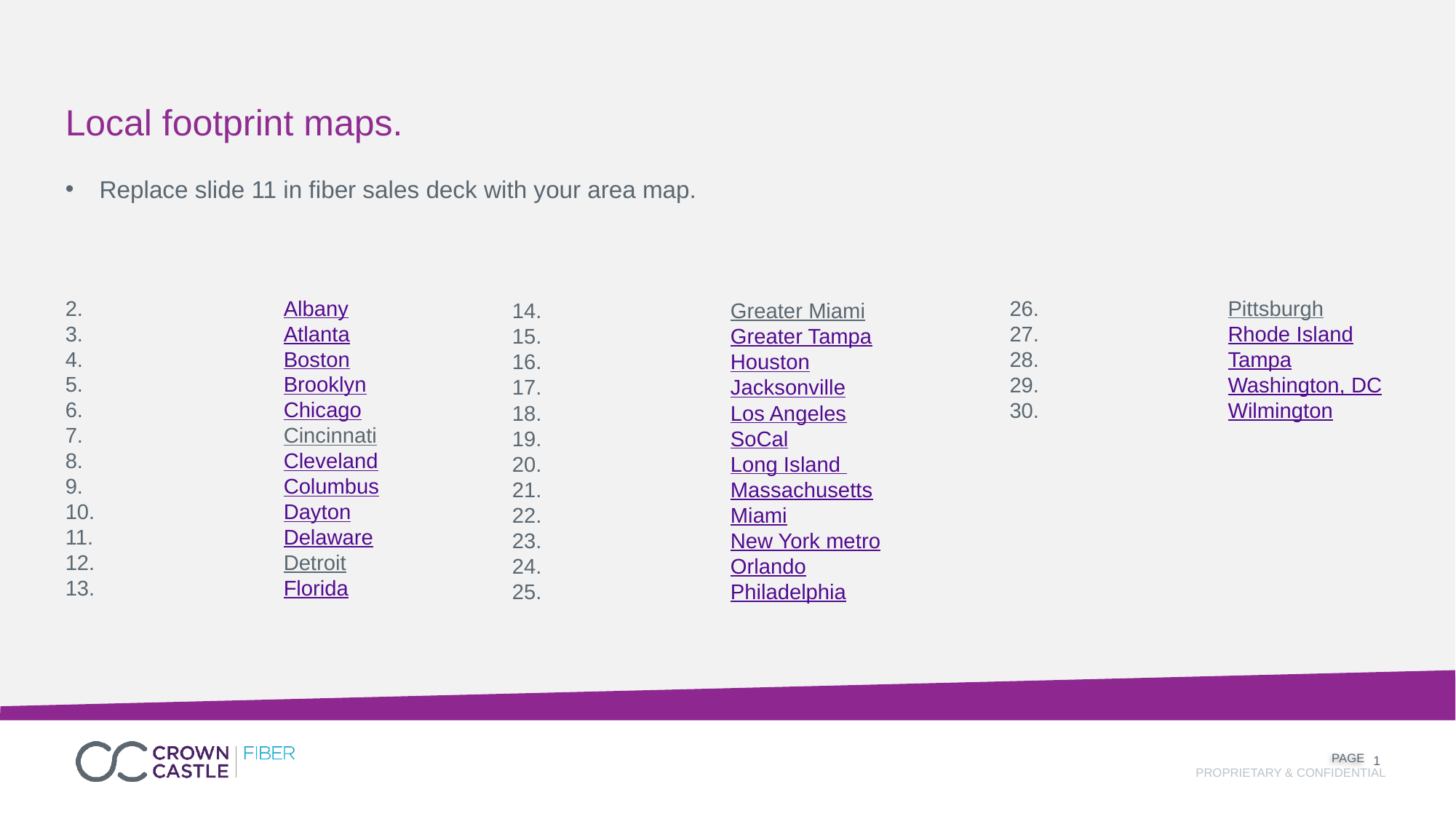

Local footprint maps.

Replace slide 11 in fiber sales deck with your area map.
2.		Albany
3.		Atlanta
4.		Boston
5.		Brooklyn
6.		Chicago
7.		Cincinnati
8.		Cleveland
9.		Columbus
10.		Dayton
11.		Delaware
12.		Detroit
13.		Florida

26.		Pittsburgh
27.		Rhode Island
28.		Tampa
29.		Washington, DC
30.		Wilmington

14.		Greater Miami
15.		Greater Tampa
16.		Houston
17.		Jacksonville
18.		Los Angeles
19.		SoCal
20.		Long Island
21.		Massachusetts
22.		Miami
23.		New York metro
24.		Orlando
25.		Philadelphia